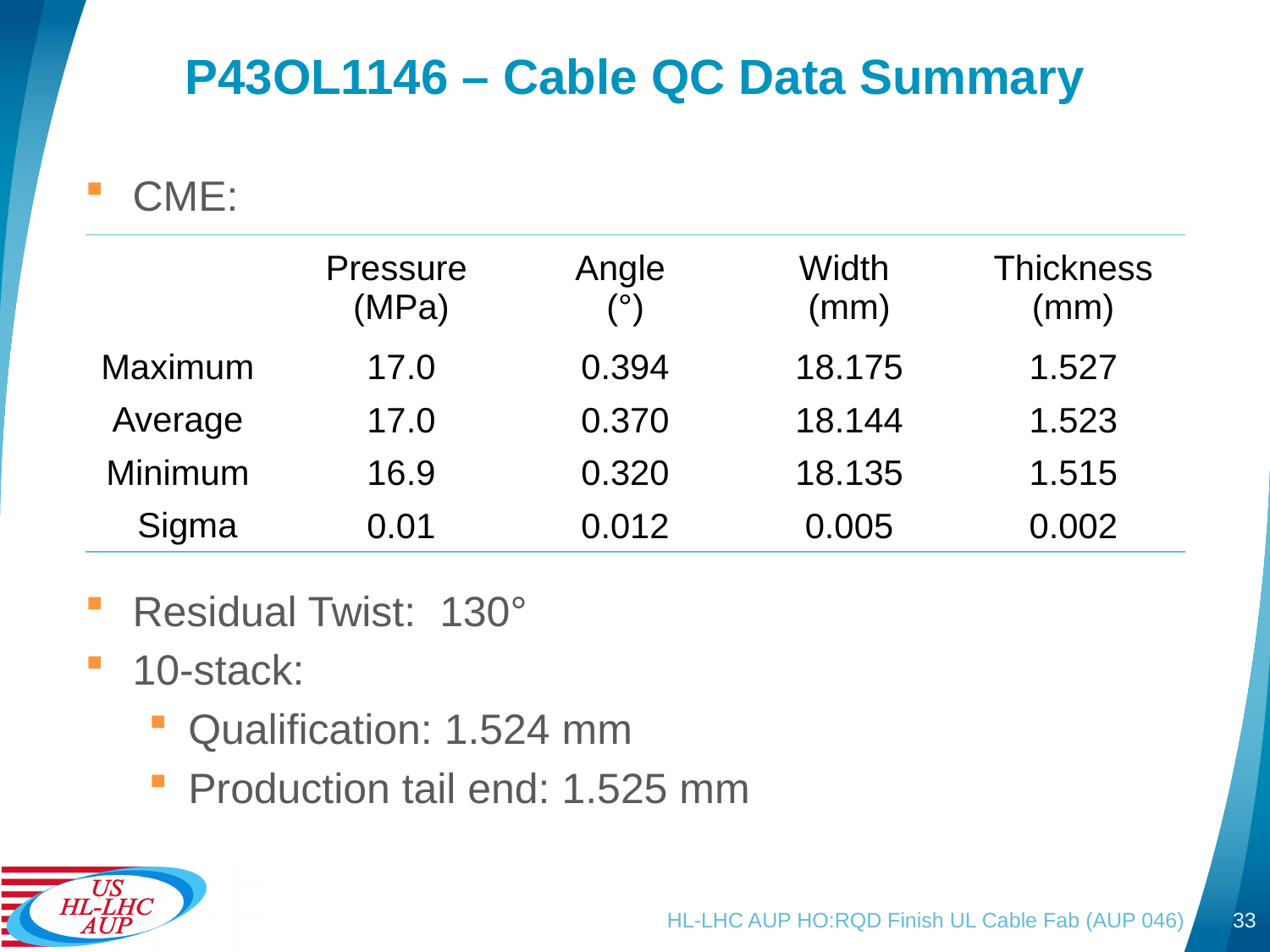

# P43OL1146 – Cable QC Data Summary
CME:

Residual Twist:  130°
10-stack:
Qualification: 1.524 mm
Production tail end: 1.525 mm

|  | Pressure (MPa) | Angle (°) | Width (mm) | Thickness (mm) |
| --- | --- | --- | --- | --- |
| Maximum | 17.0 | 0.394 | 18.175 | 1.527 |
| Average | 17.0 | 0.370 | 18.144 | 1.523 |
| Minimum | 16.9 | 0.320 | 18.135 | 1.515 |
| Sigma | 0.01 | 0.012 | 0.005 | 0.002 |
HL-LHC AUP HO:RQD Finish UL Cable Fab (AUP 046)
33